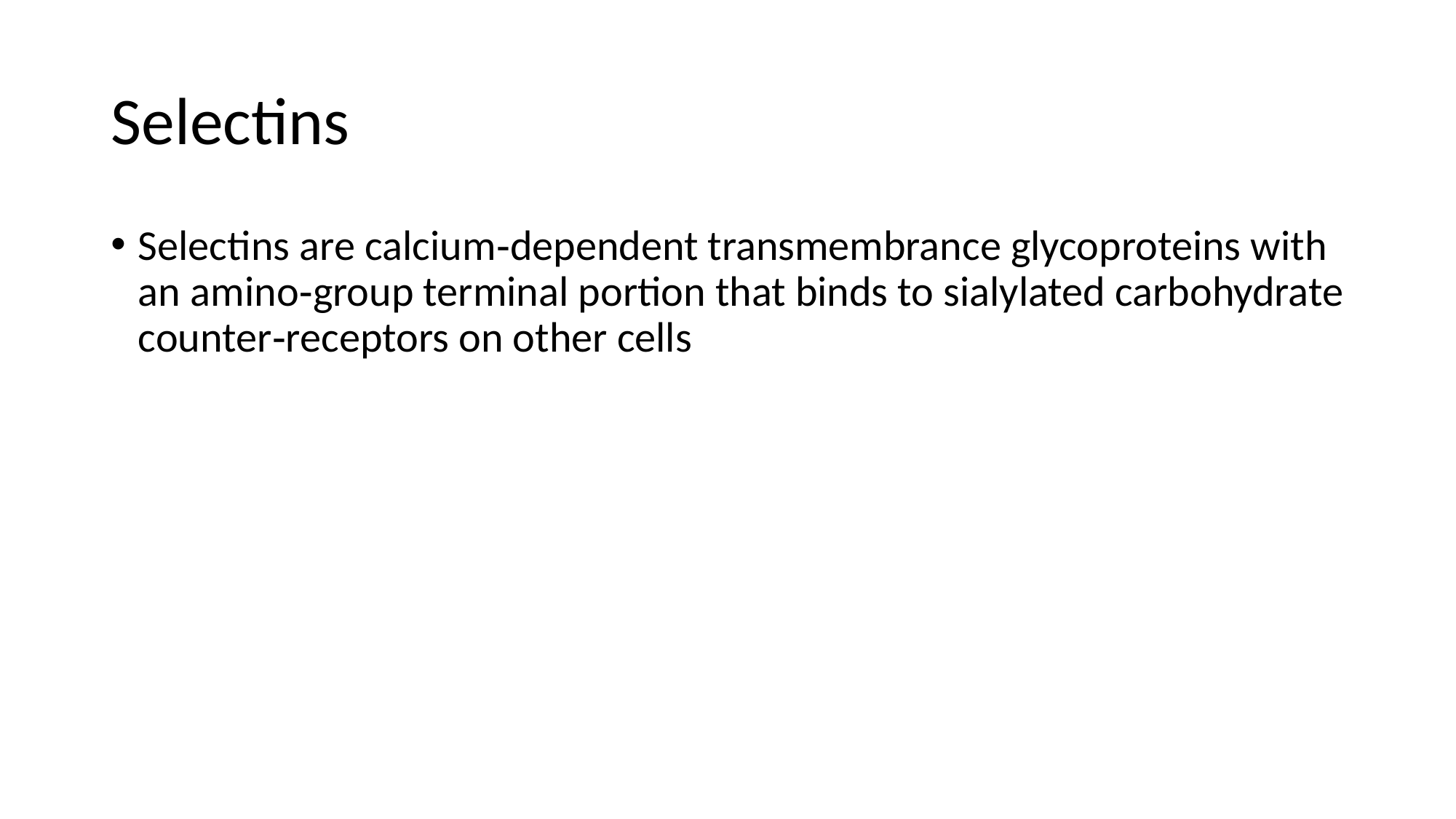

# Selectins
Selectins are calcium‐dependent transmembrance glycoproteins with an amino‐group terminal portion that binds to sialylated carbohydrate counter‐receptors on other cells